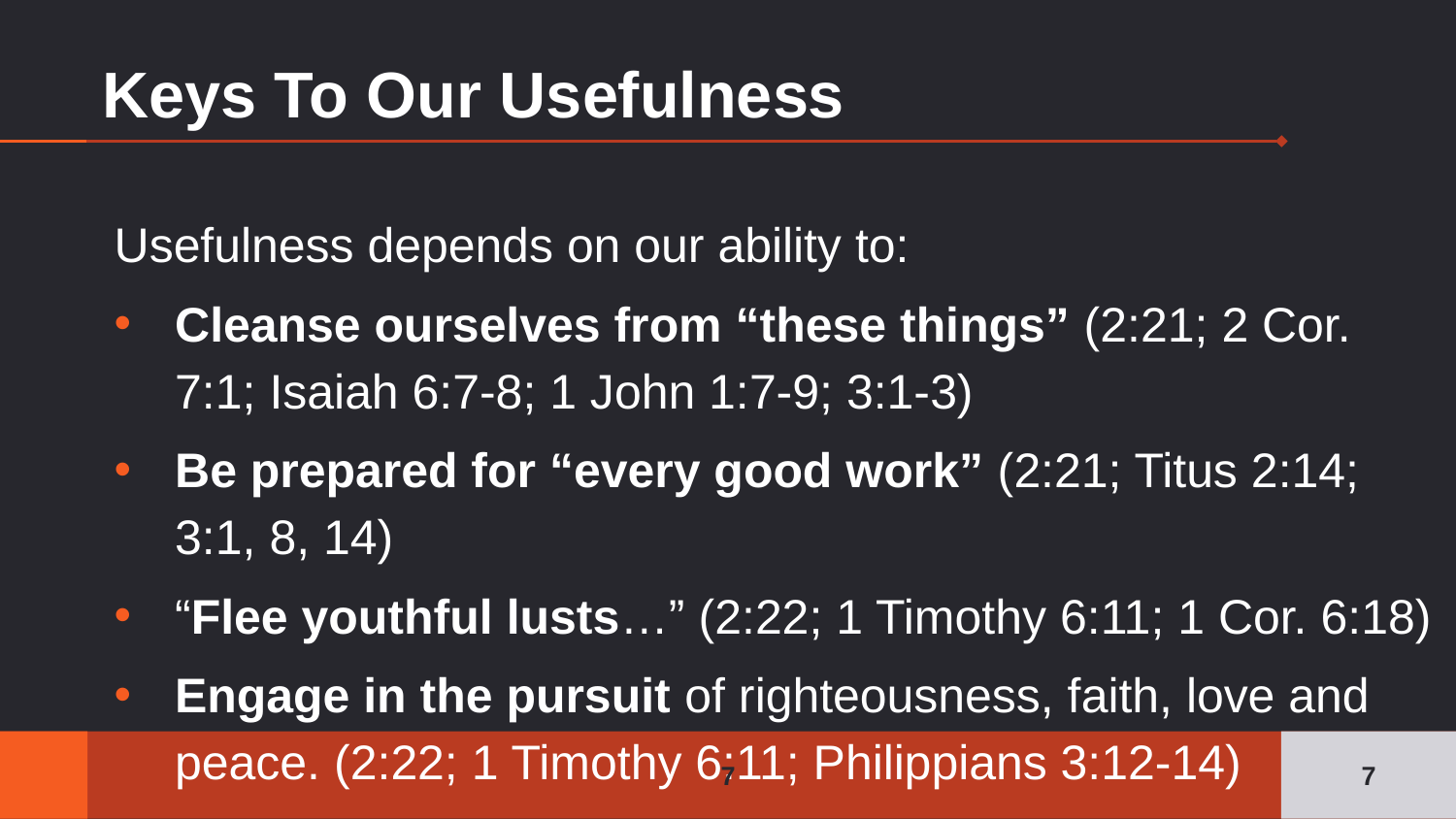

# Keys To Our Usefulness
Usefulness depends on our ability to:
Cleanse ourselves from “these things” (2:21; 2 Cor. 7:1; Isaiah 6:7-8; 1 John 1:7-9; 3:1-3)
Be prepared for “every good work” (2:21; Titus 2:14; 3:1, 8, 14)
“Flee youthful lusts…” (2:22; 1 Timothy 6:11; 1 Cor. 6:18)
Engage in the pursuit of righteousness, faith, love and peace. (2:22; 1 Timothy 6:11; Philippians 3:12-14)
7
7